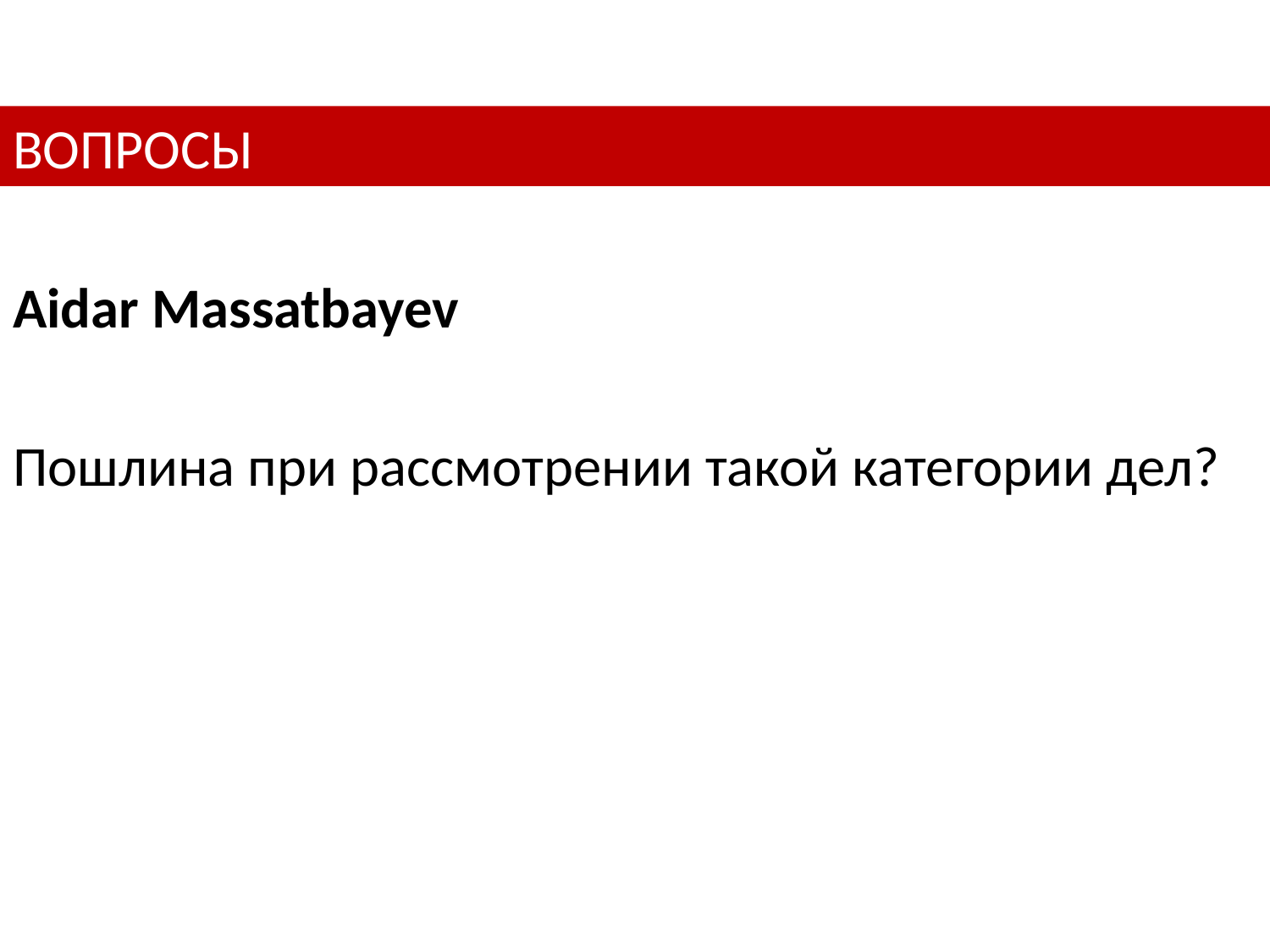

# ВОПРОСЫ

Aidar Massatbayev

Пошлина при рассмотрении такой категории дел?